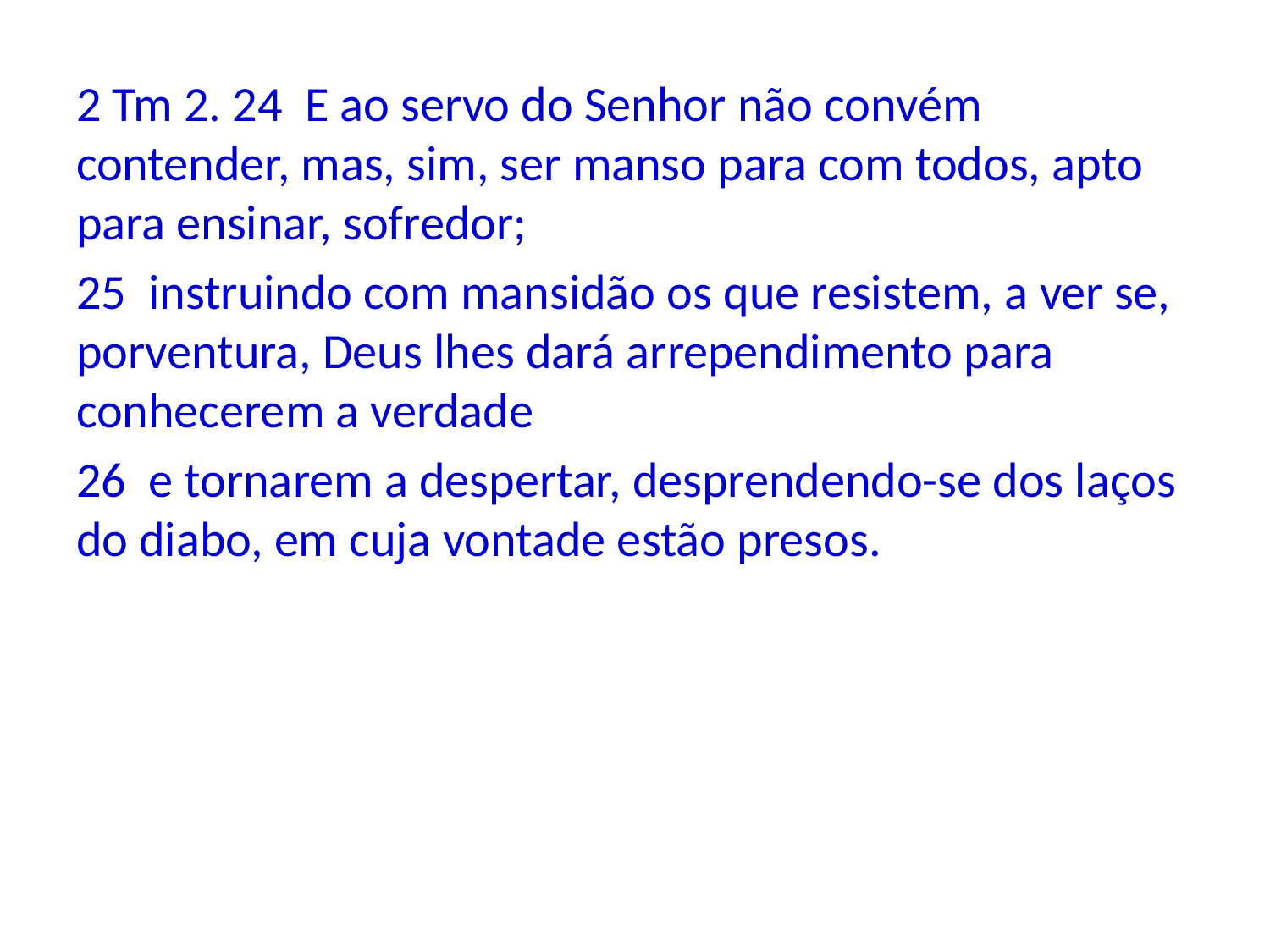

2 Tm 2. 24  E ao servo do Senhor não convém contender, mas, sim, ser manso para com todos, apto para ensinar, sofredor;
25  instruindo com mansidão os que resistem, a ver se, porventura, Deus lhes dará arrependimento para conhecerem a verdade
26  e tornarem a despertar, desprendendo-se dos laços do diabo, em cuja vontade estão presos.